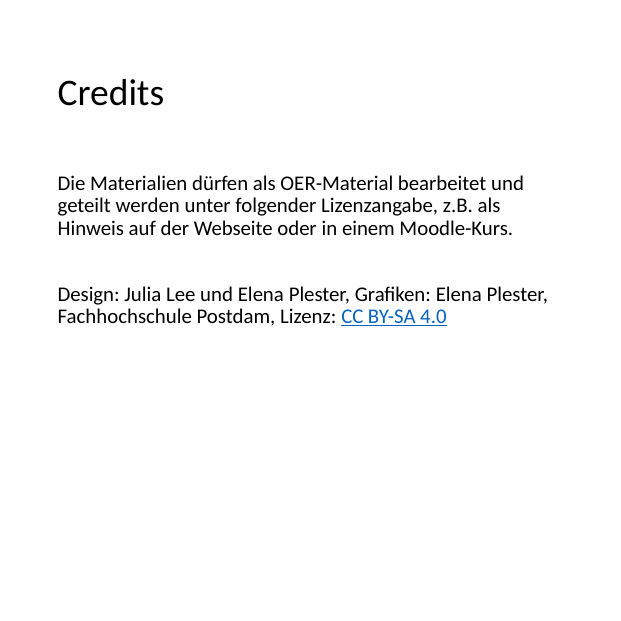

# Credits
Die Materialien dürfen als OER-Material bearbeitet und geteilt werden unter folgender Lizenzangabe, z.B. als Hinweis auf der Webseite oder in einem Moodle-Kurs.

Design: Julia Lee und Elena Plester, Grafiken: Elena Plester, Fachhochschule Postdam, Lizenz: CC BY-SA 4.0